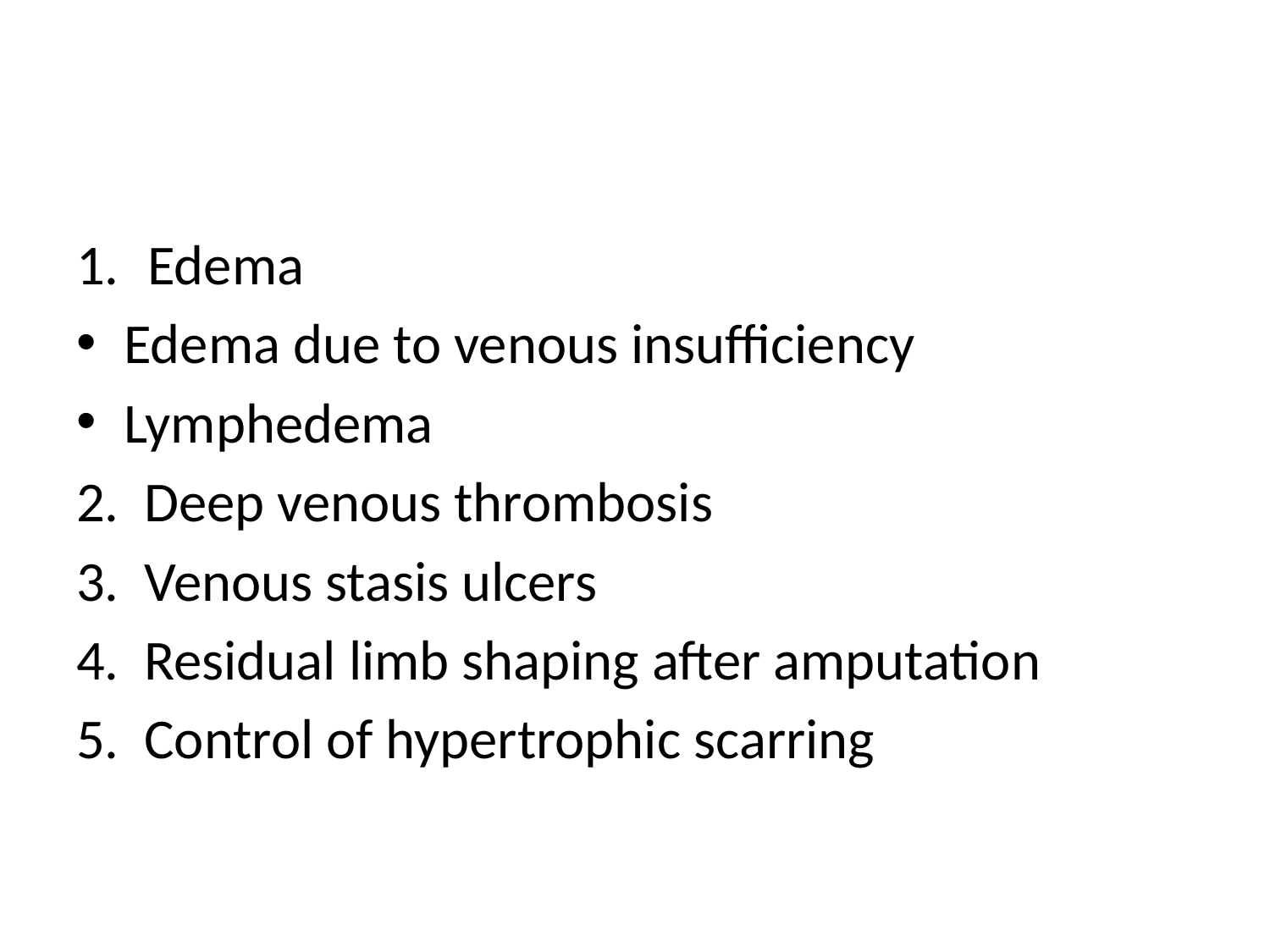

#
Edema
Edema due to venous insufficiency
Lymphedema
2.  Deep venous thrombosis
3.  Venous stasis ulcers
4.  Residual limb shaping after amputation
5.  Control of hypertrophic scarring